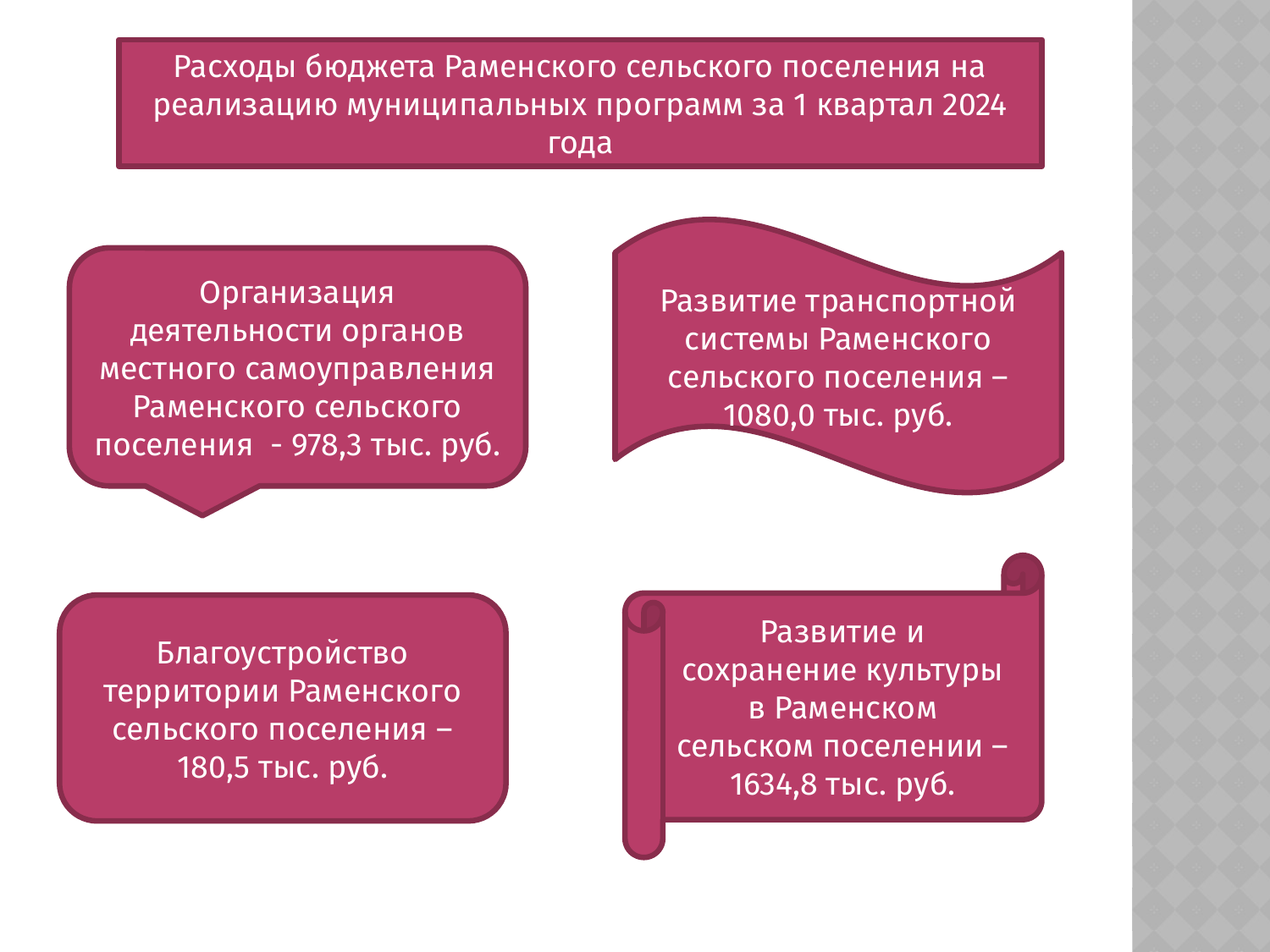

Расходы бюджета Раменского сельского поселения на реализацию муниципальных программ за 1 квартал 2024 года
Развитие транспортной системы Раменского сельского поселения – 1080,0 тыс. руб.
Организация деятельности органов местного самоуправления Раменского сельского поселения  - 978,3 тыс. руб.

Развитие и сохранение культуры в Раменском сельском поселении – 1634,8 тыс. руб.
Благоустройство территории Раменского сельского поселения – 180,5 тыс. руб.